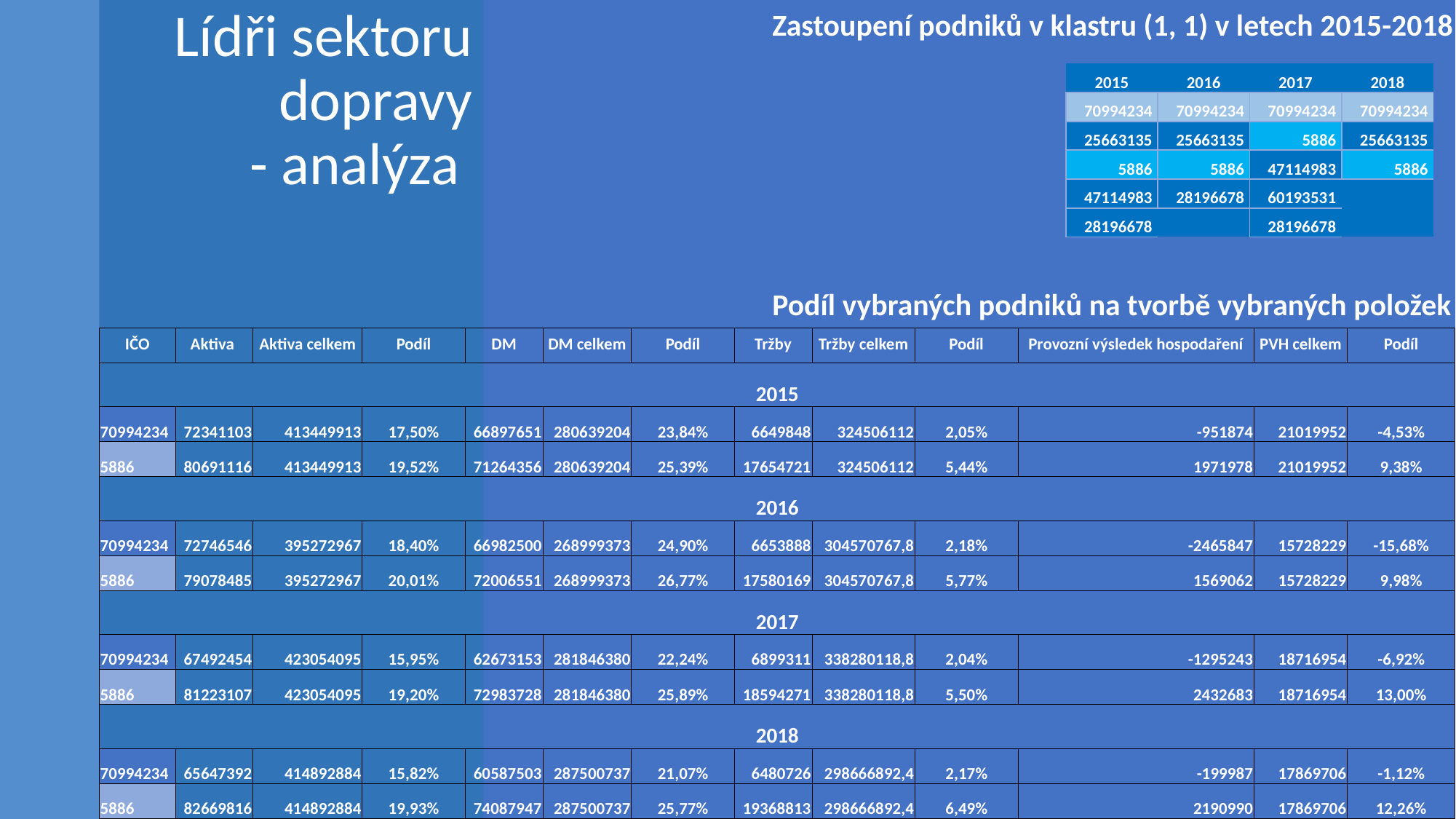

Zastoupení podniků v klastru (1, 1) v letech 2015-2018
# Lídři sektoru dopravy - analýza
| 2015 | 2016 | 2017 | 2018 |
| --- | --- | --- | --- |
| 70994234 | 70994234 | 70994234 | 70994234 |
| 25663135 | 25663135 | 5886 | 25663135 |
| 5886 | 5886 | 47114983 | 5886 |
| 47114983 | 28196678 | 60193531 |  |
| 28196678 |  | 28196678 |  |
Podíl vybraných podniků na tvorbě vybraných položek
| IČO | Aktiva | Aktiva celkem | Podíl | DM | DM celkem | Podíl | Tržby | Tržby celkem | Podíl | Provozní výsledek hospodaření | PVH celkem | Podíl |
| --- | --- | --- | --- | --- | --- | --- | --- | --- | --- | --- | --- | --- |
| 2015 |  |  |  |  |  |  |  |  |  |  |  |  |
| 70994234 | 72341103 | 413449913 | 17,50% | 66897651 | 280639204 | 23,84% | 6649848 | 324506112 | 2,05% | -951874 | 21019952 | -4,53% |
| 5886 | 80691116 | 413449913 | 19,52% | 71264356 | 280639204 | 25,39% | 17654721 | 324506112 | 5,44% | 1971978 | 21019952 | 9,38% |
| 2016 |  |  |  |  |  |  |  |  |  |  |  |  |
| 70994234 | 72746546 | 395272967 | 18,40% | 66982500 | 268999373 | 24,90% | 6653888 | 304570767,8 | 2,18% | -2465847 | 15728229 | -15,68% |
| 5886 | 79078485 | 395272967 | 20,01% | 72006551 | 268999373 | 26,77% | 17580169 | 304570767,8 | 5,77% | 1569062 | 15728229 | 9,98% |
| 2017 |  |  |  |  |  |  |  |  |  |  |  |  |
| 70994234 | 67492454 | 423054095 | 15,95% | 62673153 | 281846380 | 22,24% | 6899311 | 338280118,8 | 2,04% | -1295243 | 18716954 | -6,92% |
| 5886 | 81223107 | 423054095 | 19,20% | 72983728 | 281846380 | 25,89% | 18594271 | 338280118,8 | 5,50% | 2432683 | 18716954 | 13,00% |
| 2018 |  |  |  |  |  |  |  |  |  |  |  |  |
| 70994234 | 65647392 | 414892884 | 15,82% | 60587503 | 287500737 | 21,07% | 6480726 | 298666892,4 | 2,17% | -199987 | 17869706 | -1,12% |
| 5886 | 82669816 | 414892884 | 19,93% | 74087947 | 287500737 | 25,77% | 19368813 | 298666892,4 | 6,49% | 2190990 | 17869706 | 12,26% |